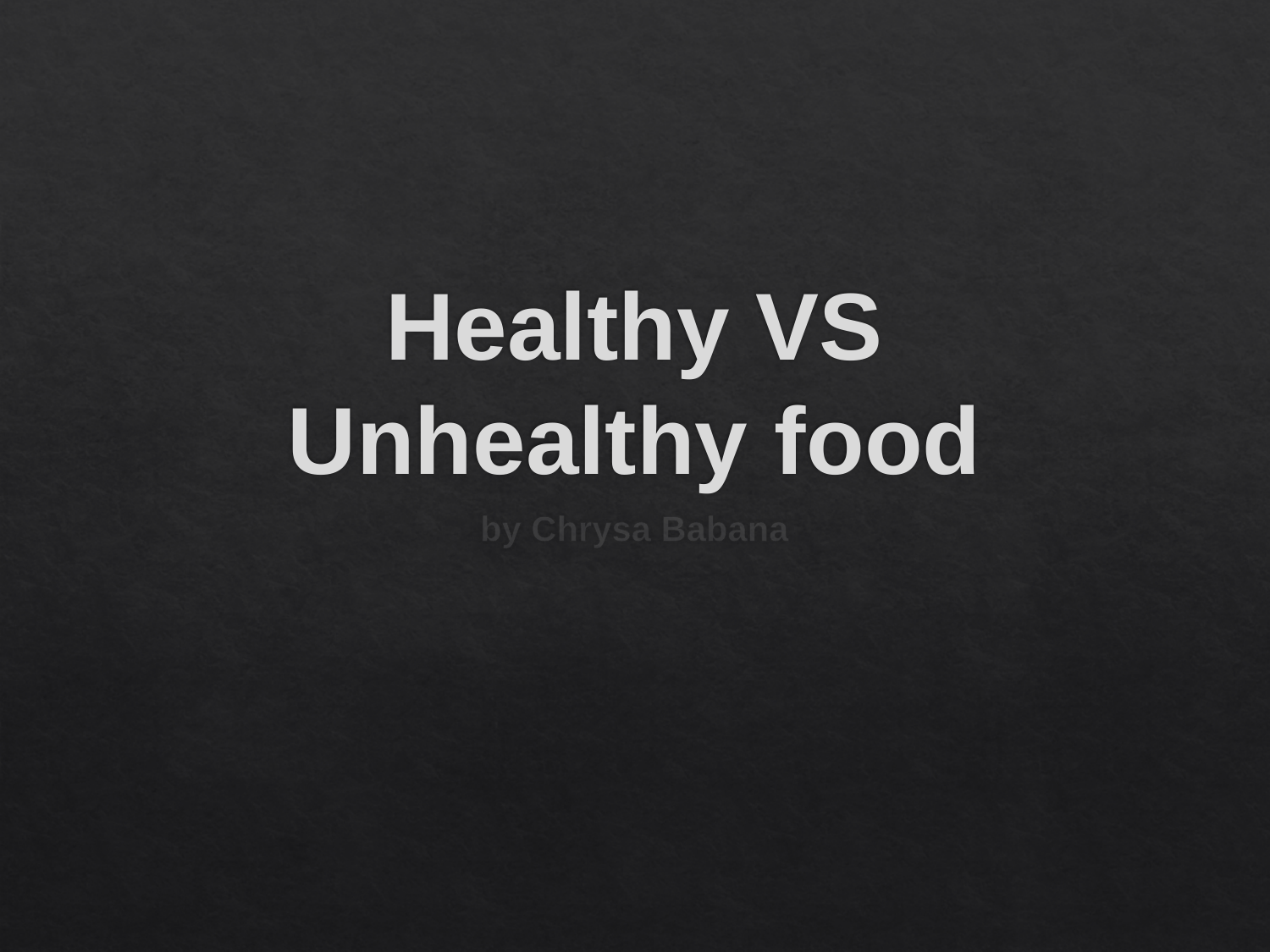

# Healthy VS Unhealthy food
by Chrysa Babana